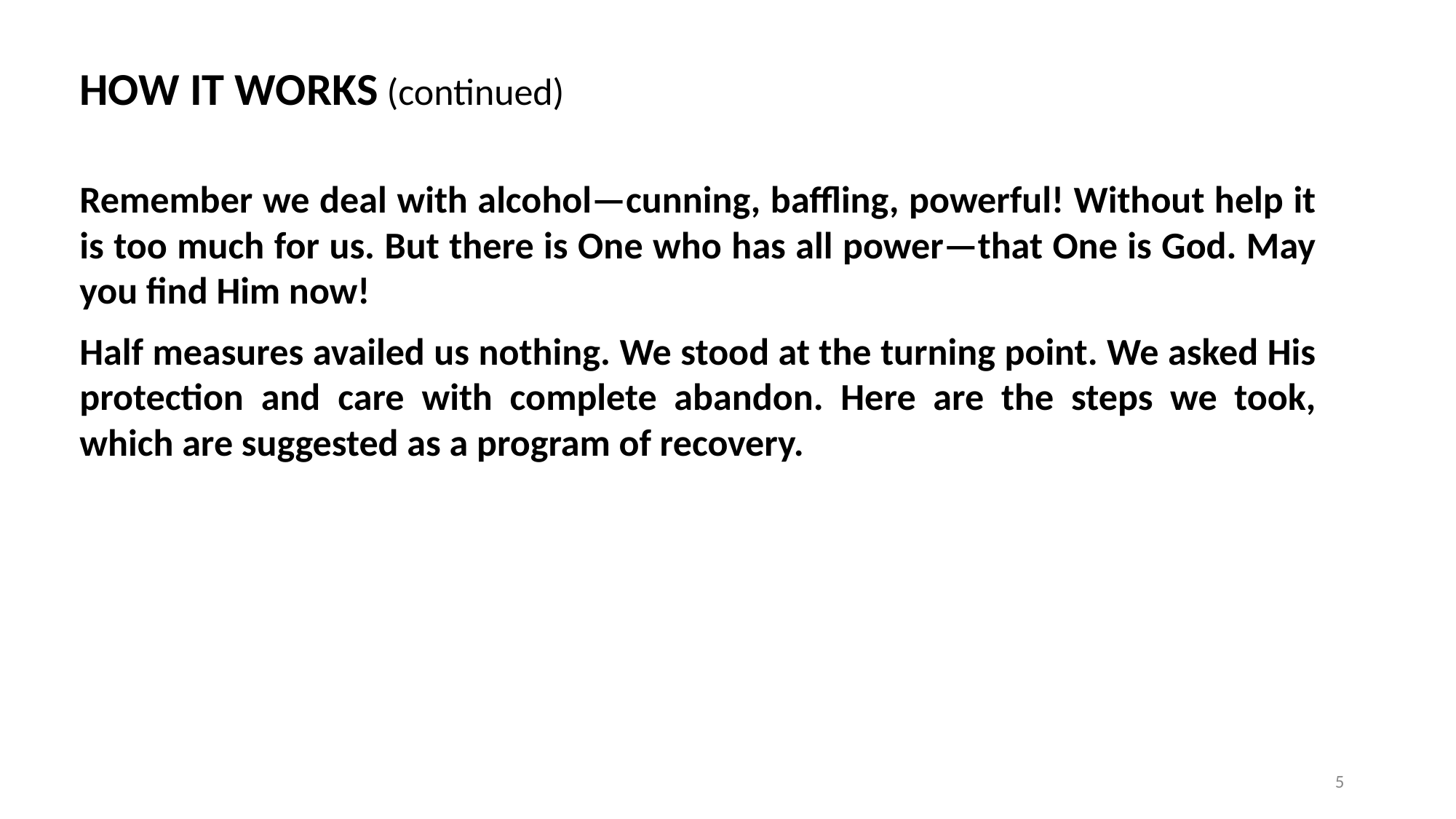

HOW IT WORKS (continued)

Remember we deal with alcohol—cunning, baffling, powerful! Without help it is too much for us. But there is One who has all power—that One is God. May you find Him now!
Half measures availed us nothing. We stood at the turning point. We asked His protection and care with complete abandon. Here are the steps we took, which are suggested as a program of recovery.
5